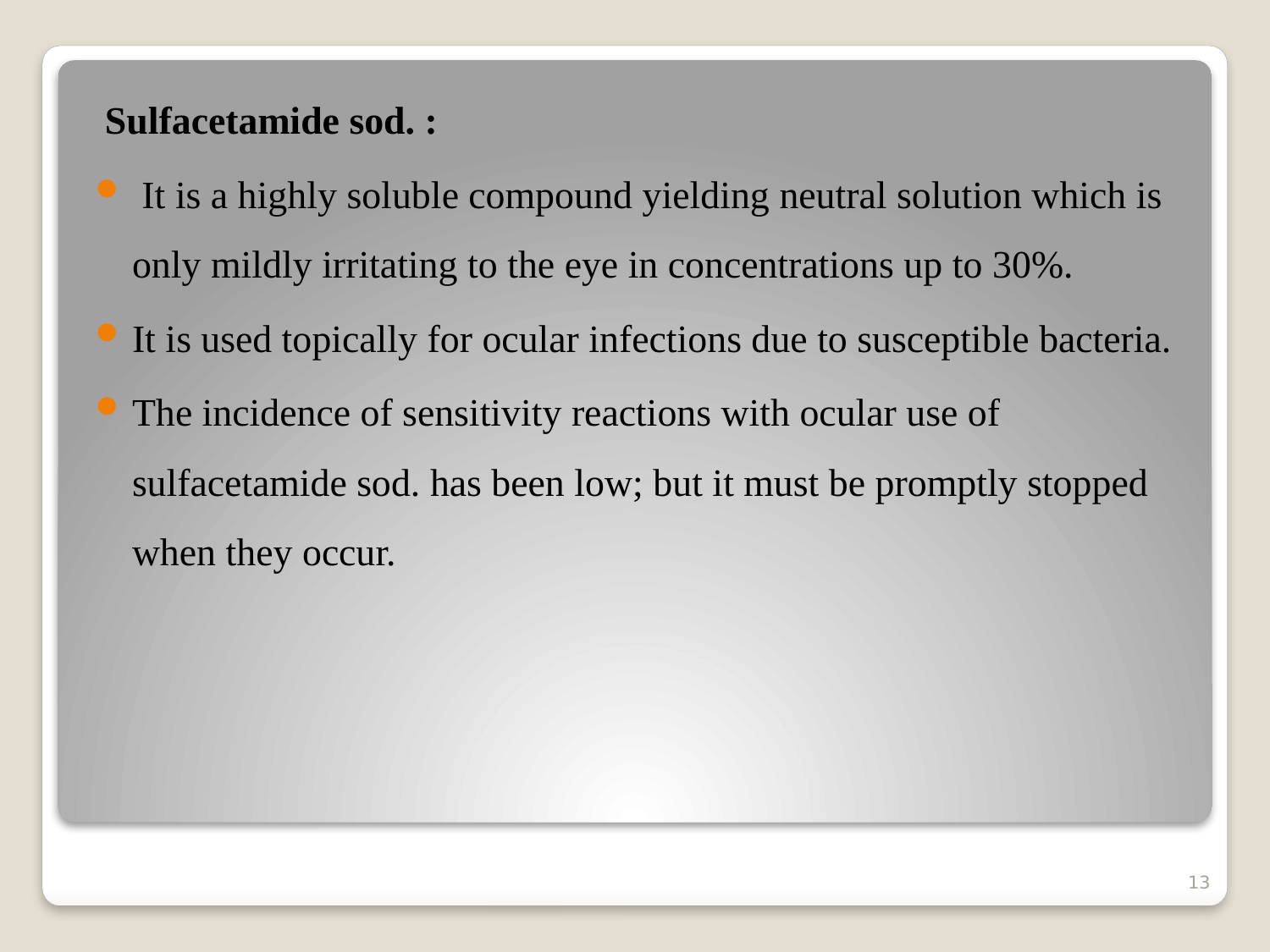

Sulfacetamide sod. :
 It is a highly soluble compound yielding neutral solution which is only mildly irritating to the eye in concentrations up to 30%.
It is used topically for ocular infections due to susceptible bacteria.
The incidence of sensitivity reactions with ocular use of sulfacetamide sod. has been low; but it must be promptly stopped when they occur.

13